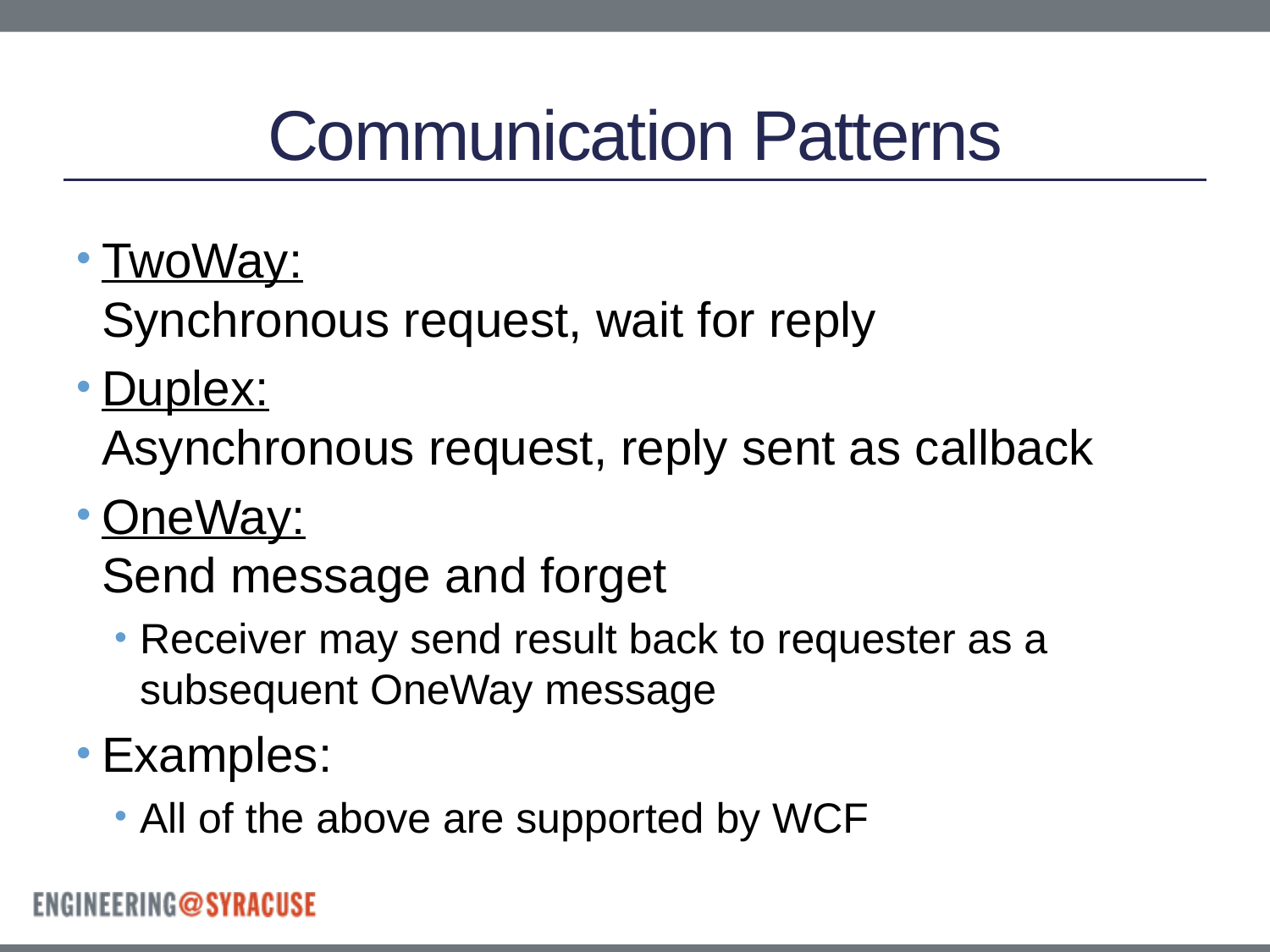

# Communication Patterns
TwoWay:
Synchronous request, wait for reply
Duplex:
Asynchronous request, reply sent as callback
OneWay:
Send message and forget
Receiver may send result back to requester as a subsequent OneWay message
Examples:
All of the above are supported by WCF